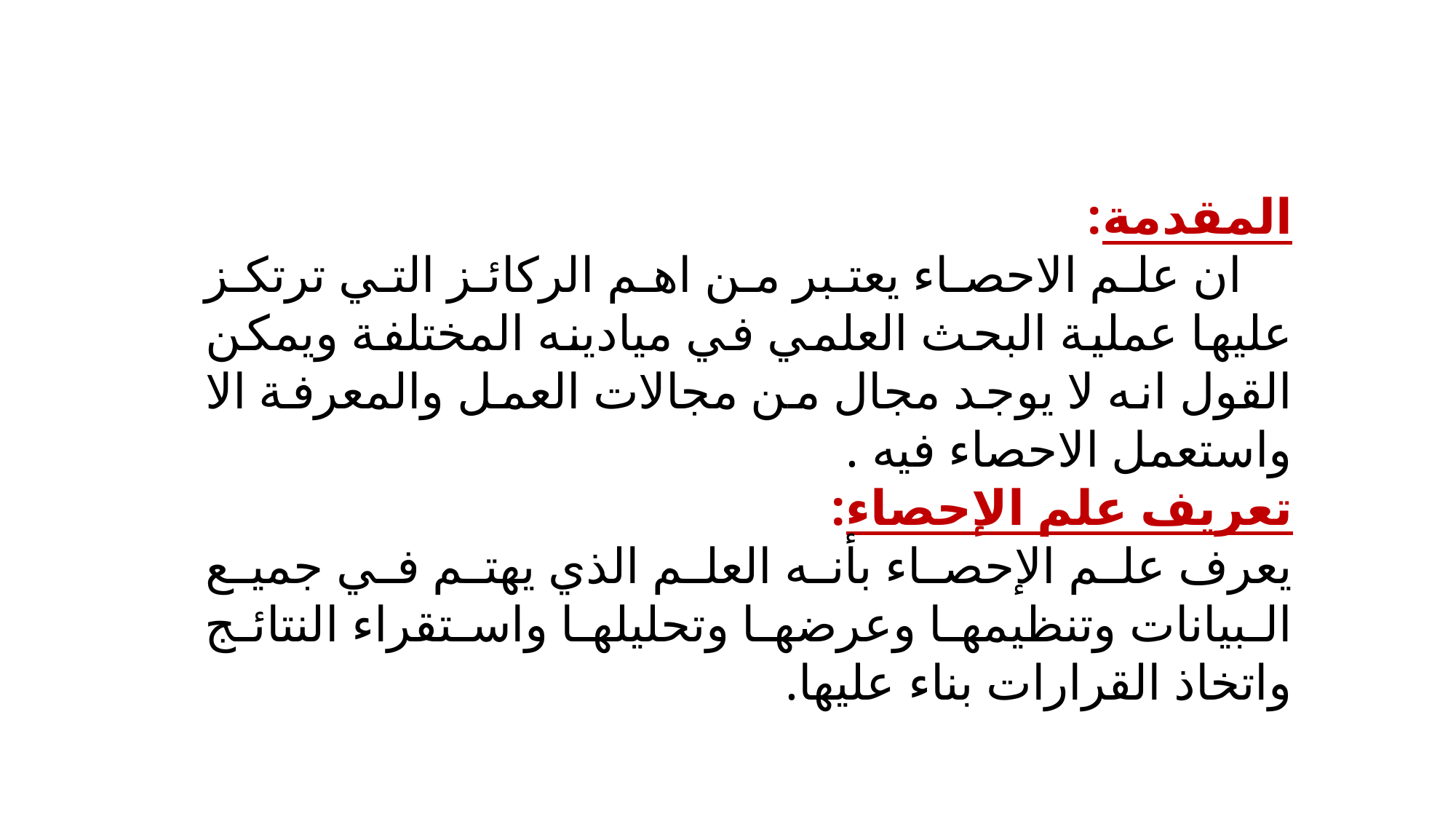

المقدمة:
    ان علم الاحصاء يعتبر من اهم الركائز التي ترتكز عليها عملية البحث العلمي في ميادينه المختلفة ويمكن القول انه لا يوجد مجال من مجالات العمل والمعرفة الا واستعمل الاحصاء فيه .
تعريف علم الإحصاء:
يعرف علم الإحصاء بأنه العلم الذي يهتم في جميع البيانات وتنظيمها وعرضها وتحليلها واستقراء النتائج واتخاذ القرارات بناء عليها.